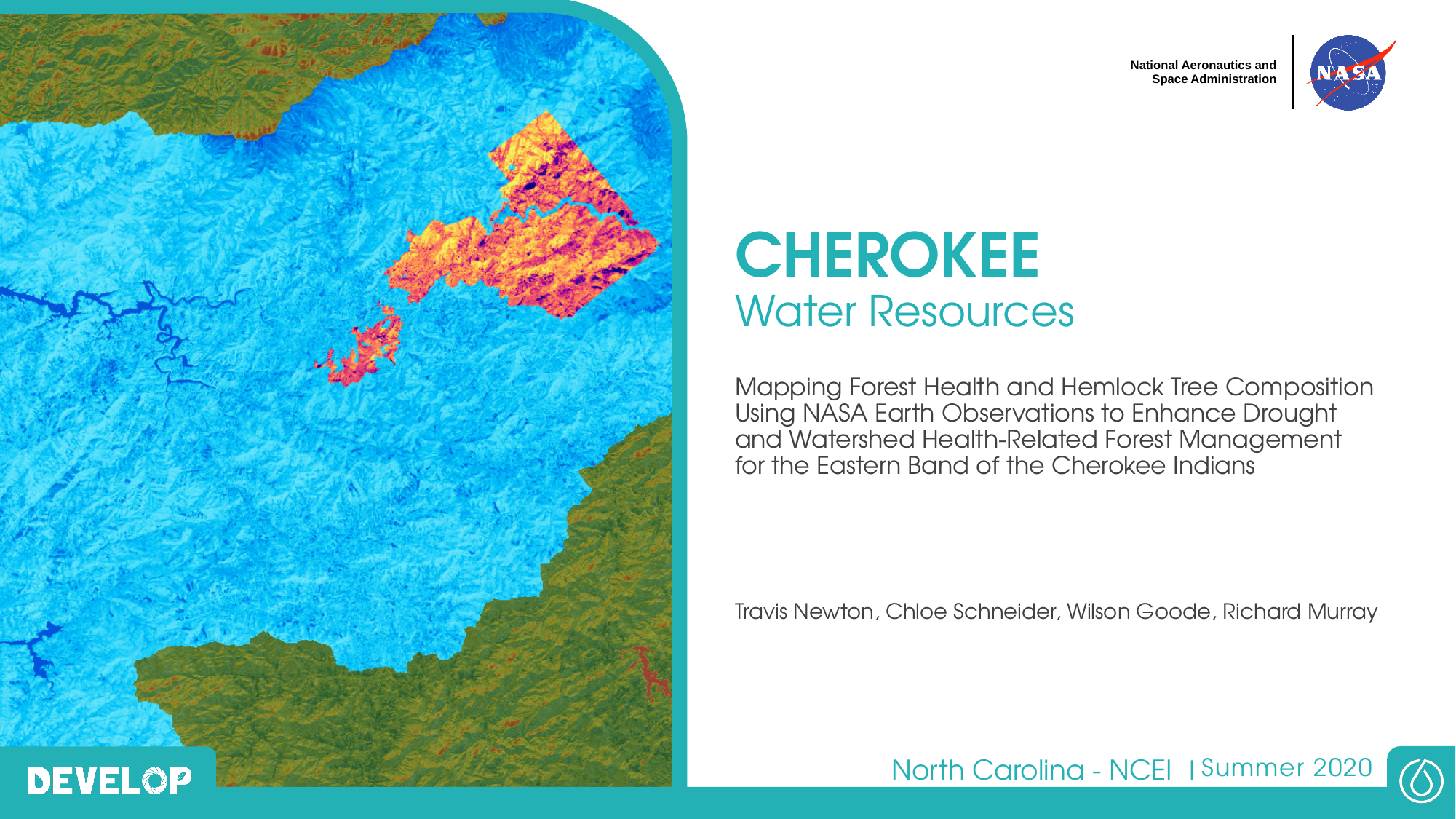

CHEROKEE
Water Resources
Mapping Forest Health and Hemlock Tree Composition Using NASA Earth Observations to Enhance Drought and Watershed Health-Related Forest Management for the Eastern Band of the Cherokee Indians

Travis Newton, Chloe Schneider, Wilson Goode, Richard Murray

North Carolina - NCEI